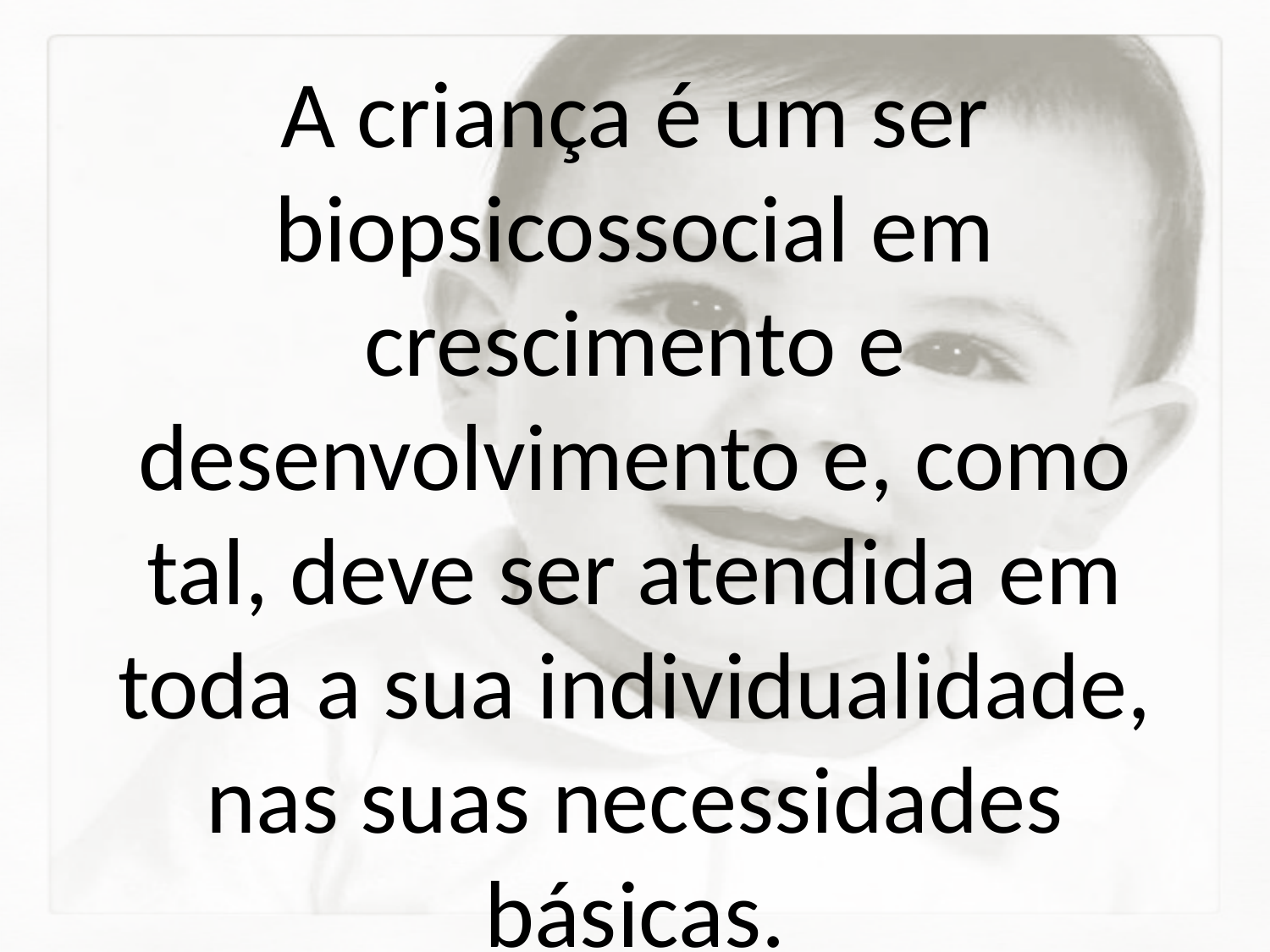

#
A criança é um ser biopsicossocial em crescimento e desenvolvimento e, como tal, deve ser atendida em toda a sua individualidade, nas suas necessidades básicas.